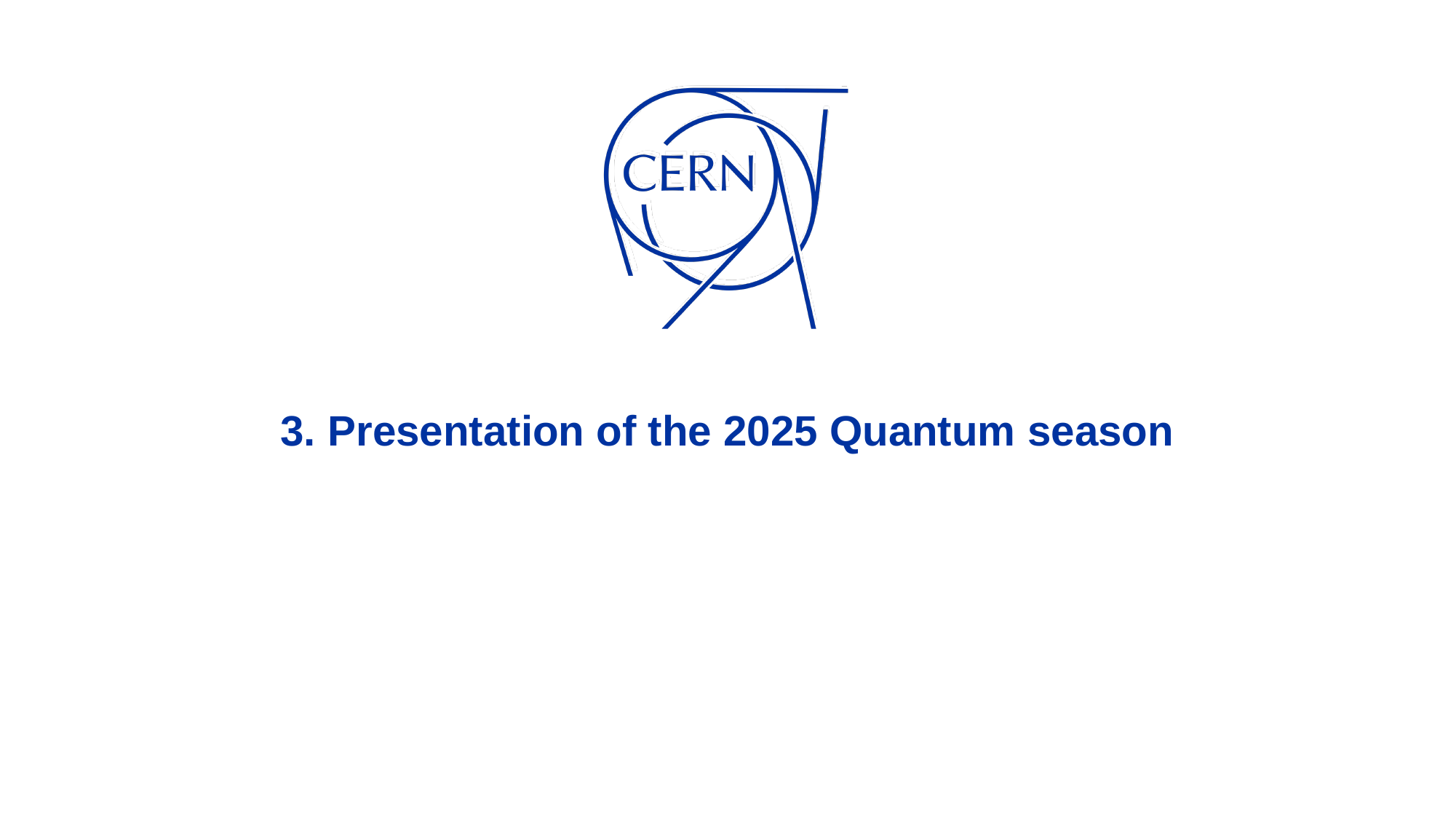

# 3. Presentation of the 2025 Quantum season